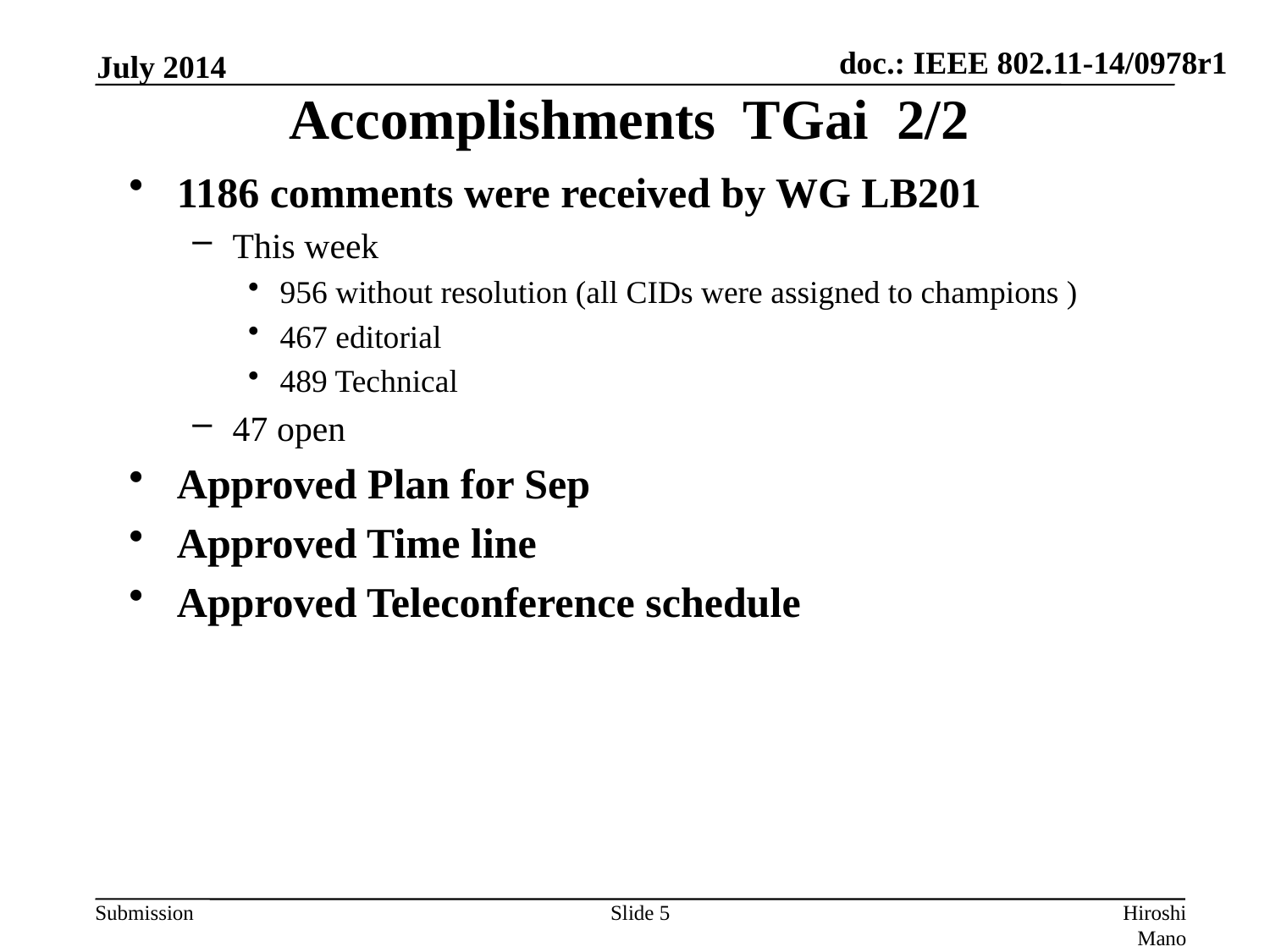

July 2014
# Accomplishments  TGai  2/2
1186 comments were received by WG LB201
This week
956 without resolution (all CIDs were assigned to champions )
467 editorial
489 Technical
47 open
Approved Plan for Sep
Approved Time line
Approved Teleconference schedule

Slide 5
Hiroshi Mano (KDTI)